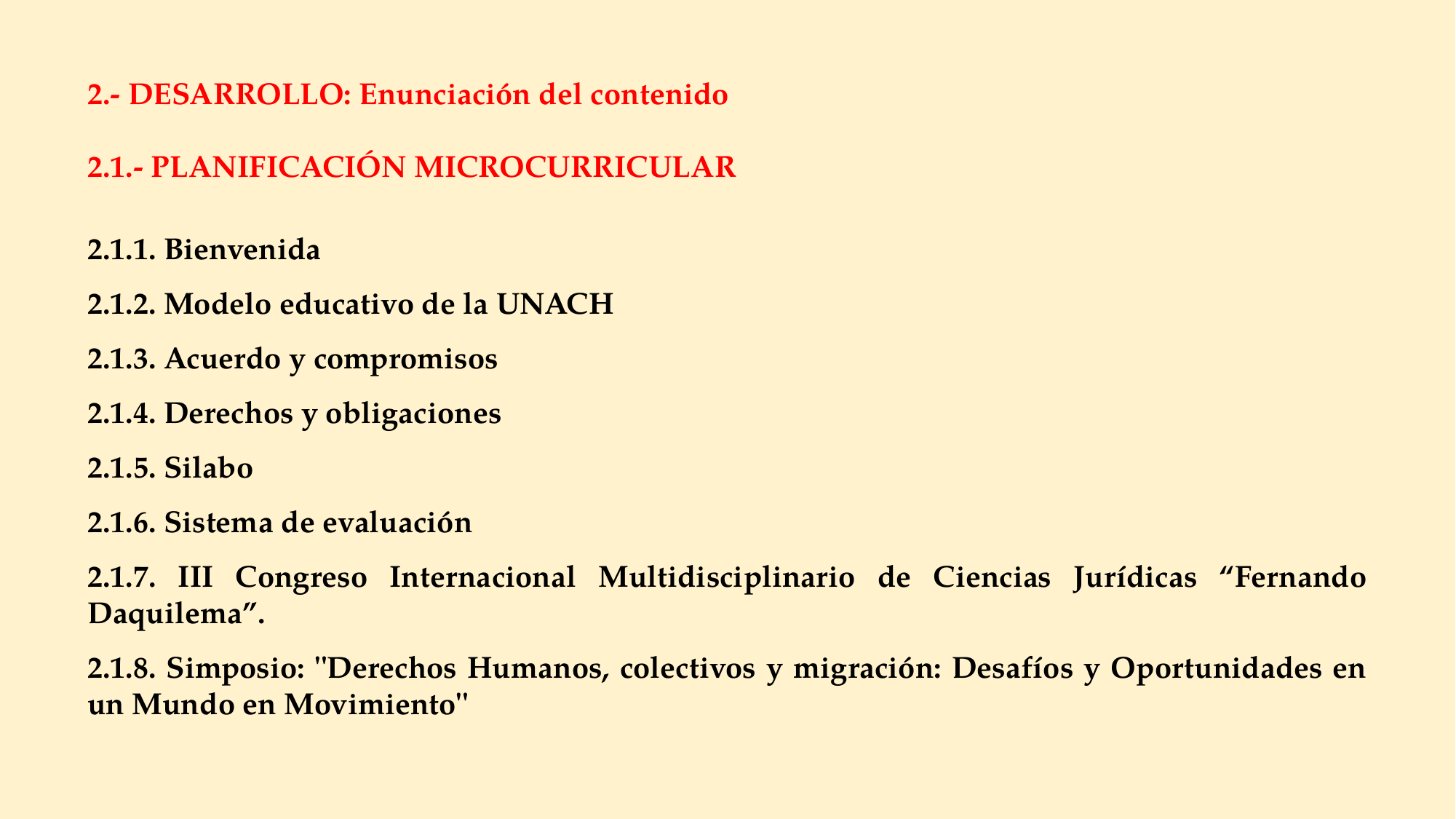

2.- DESARROLLO: Enunciación del contenido

2.1.- PLANIFICACIÓN MICROCURRICULAR

2.1.1. Bienvenida
2.1.2. Modelo educativo de la UNACH
2.1.3. Acuerdo y compromisos
2.1.4. Derechos y obligaciones
2.1.5. Silabo
2.1.6. Sistema de evaluación
2.1.7. III Congreso Internacional Multidisciplinario de Ciencias Jurídicas “Fernando Daquilema”.
2.1.8. Simposio: "Derechos Humanos, colectivos y migración: Desafíos y Oportunidades en un Mundo en Movimiento"